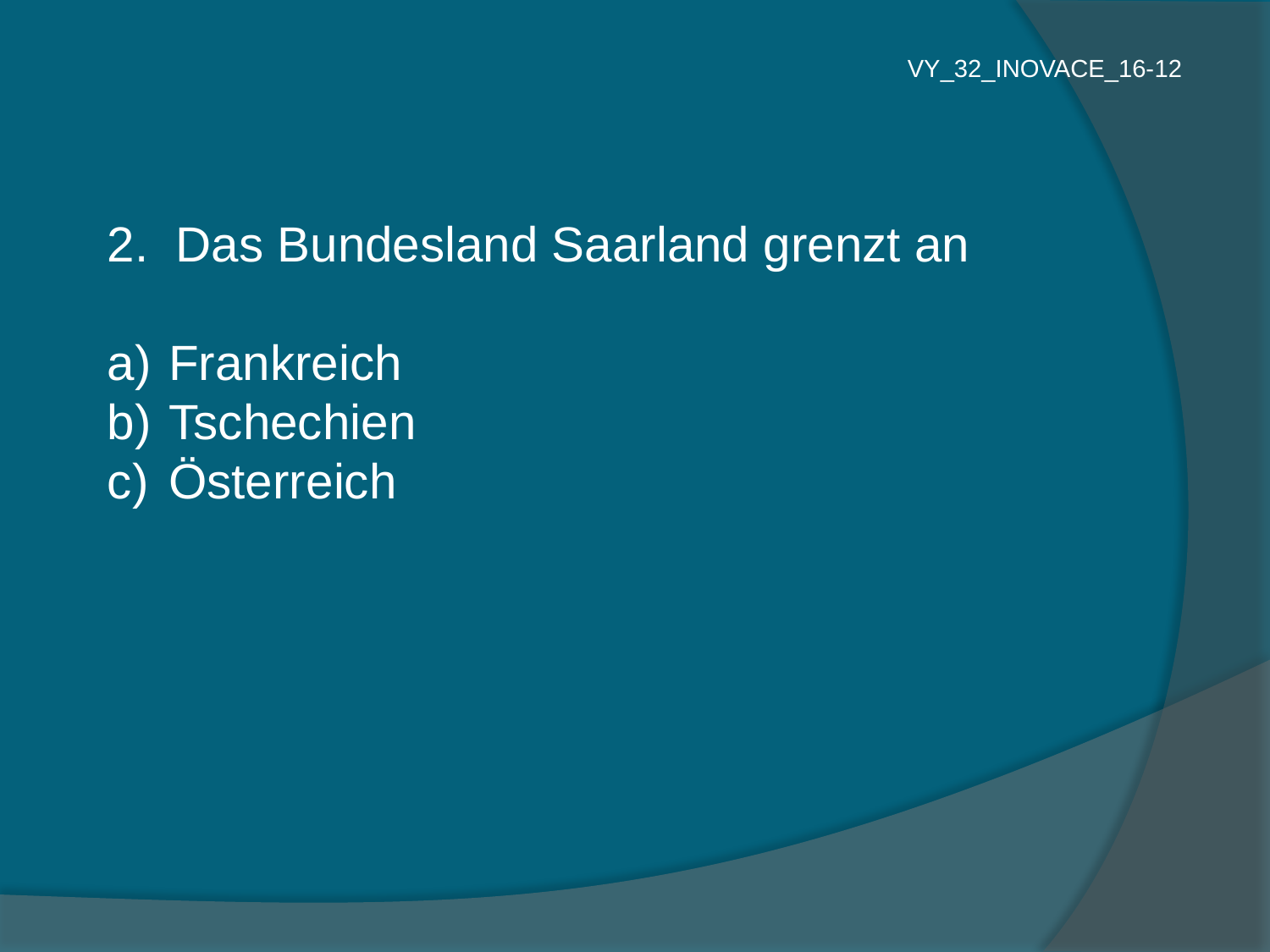

VY_32_INOVACE_16-12
2.  Das Bundesland Saarland grenzt an

 Frankreich
 Tschechien
 Österreich